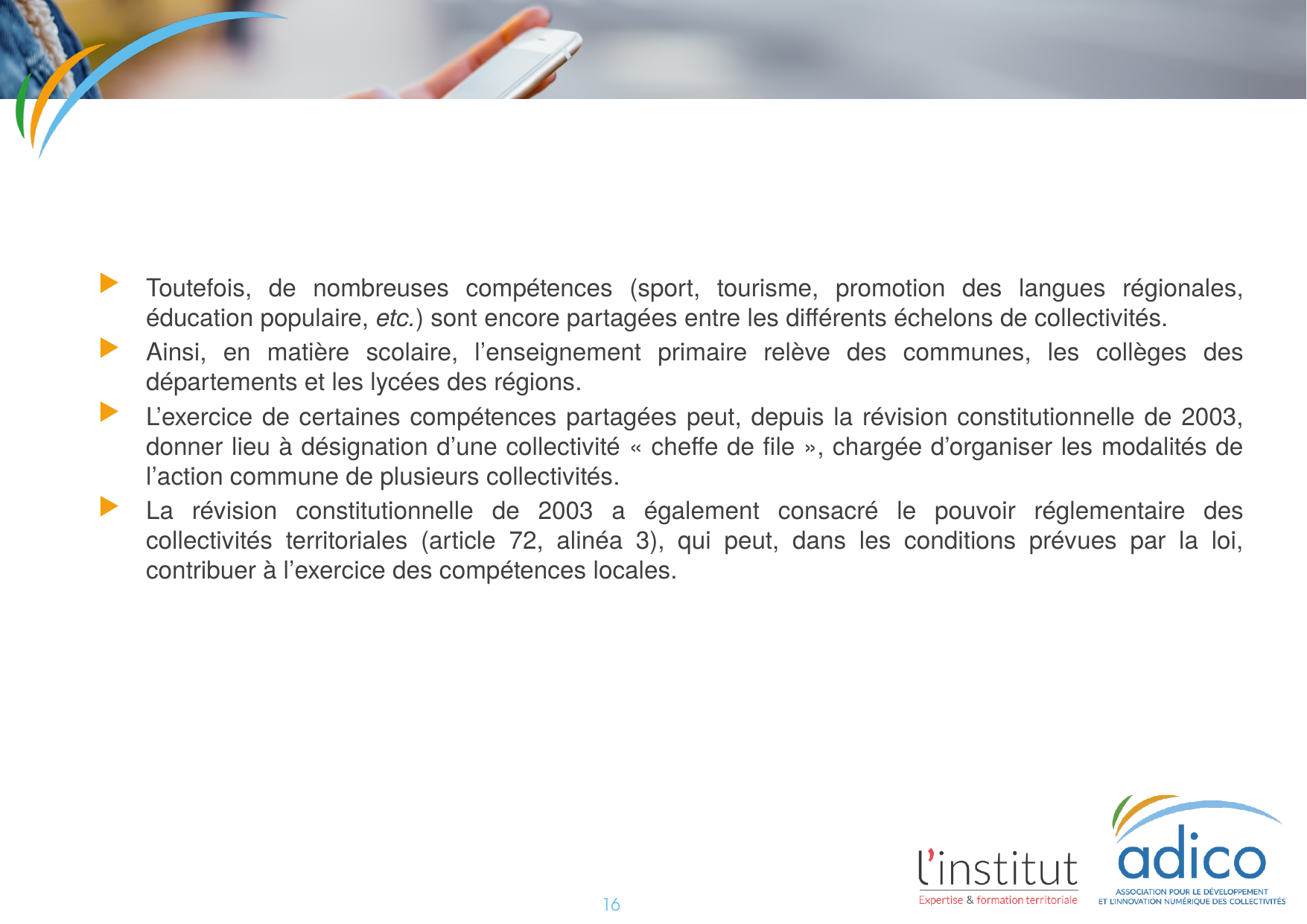

#
Toutefois, de nombreuses compétences (sport, tourisme, promotion des langues régionales, éducation populaire, etc.) sont encore partagées entre les différents échelons de collectivités.
Ainsi, en matière scolaire, l’enseignement primaire relève des communes, les collèges des départements et les lycées des régions.
L’exercice de certaines compétences partagées peut, depuis la révision constitutionnelle de 2003, donner lieu à désignation d’une collectivité « cheffe de file », chargée d’organiser les modalités de l’action commune de plusieurs collectivités.
La révision constitutionnelle de 2003 a également consacré le pouvoir réglementaire des collectivités territoriales (article 72, alinéa 3), qui peut, dans les conditions prévues par la loi, contribuer à l’exercice des compétences locales.